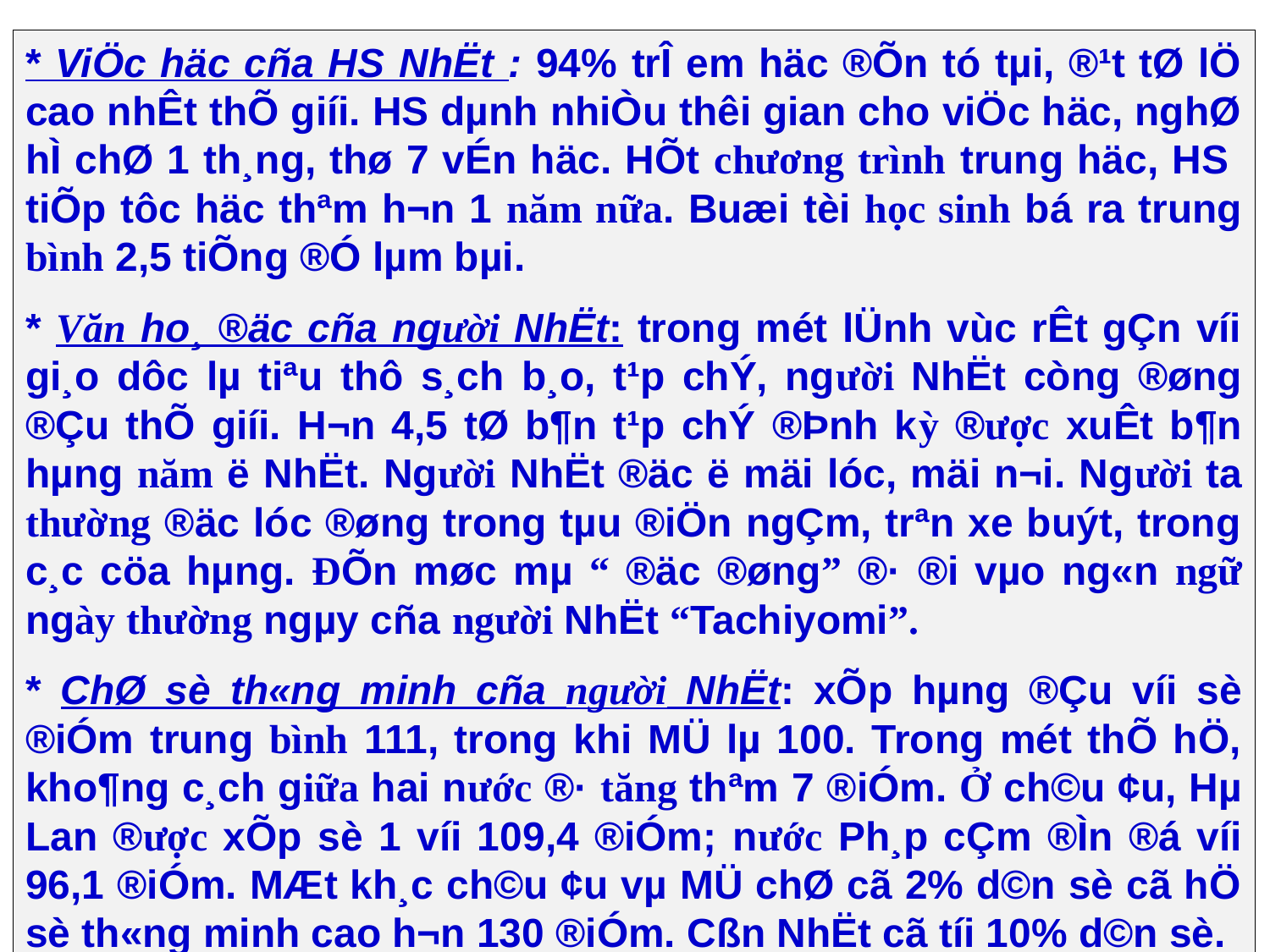

* ViÖc häc cña HS NhËt : 94% trÎ em häc ®Õn tó tµi, ®¹t tØ lÖ cao nhÊt thÕ giíi. HS dµnh nhiÒu thêi gian cho viÖc häc, nghØ hÌ chØ 1 th¸ng, thø 7 vÉn häc. HÕt ch­ương trình trung häc, HS  tiÕp tôc häc thªm h¬n 1 năm nữa. Buæi tèi học sinh bá ra trung bình 2,5 tiÕng ®Ó lµm bµi.
* Văn ho¸ ®äc cña ng­ười NhËt: trong mét lÜnh vùc rÊt gÇn víi gi¸o dôc lµ tiªu thô s¸ch b¸o, t¹p chÝ, ng­ười NhËt còng ®øng ®Çu thÕ giíi. H¬n 4,5 tØ b¶n t¹p chÝ ®Þnh kỳ ®­ược xuÊt b¶n hµng năm ë NhËt. Ng­ười NhËt ®äc ë mäi lóc, mäi n¬i. Ng­ười ta th­ường ®äc lóc ®øng trong tµu ®iÖn ngÇm, trªn xe buýt, trong c¸c cöa hµng. ĐÕn møc mµ “ ®äc ®øng” ®· ®i vµo ng«n ngữ ngày th­ường ngµy cña ng­ười NhËt “Tachiyomi”.
* ChØ sè th«ng minh cña ng­ười NhËt: xÕp hµng ®Çu víi sè ®iÓm trung bình 111, trong khi MÜ lµ 100. Trong mét thÕ hÖ, kho¶ng c¸ch giữa hai n­ước ®· tăng thªm 7 ®iÓm. Ở ch©u ¢u, Hµ Lan ®­ược xÕp sè 1 víi 109,4 ®iÓm; n­ước Ph¸p cÇm ®Ìn ®á víi 96,1 ®iÓm. MÆt kh¸c ch©u ¢u vµ MÜ chØ cã 2% d©n sè cã hÖ sè th«ng minh cao h¬n 130 ®iÓm. Cßn NhËt cã tíi 10% d©n sè.